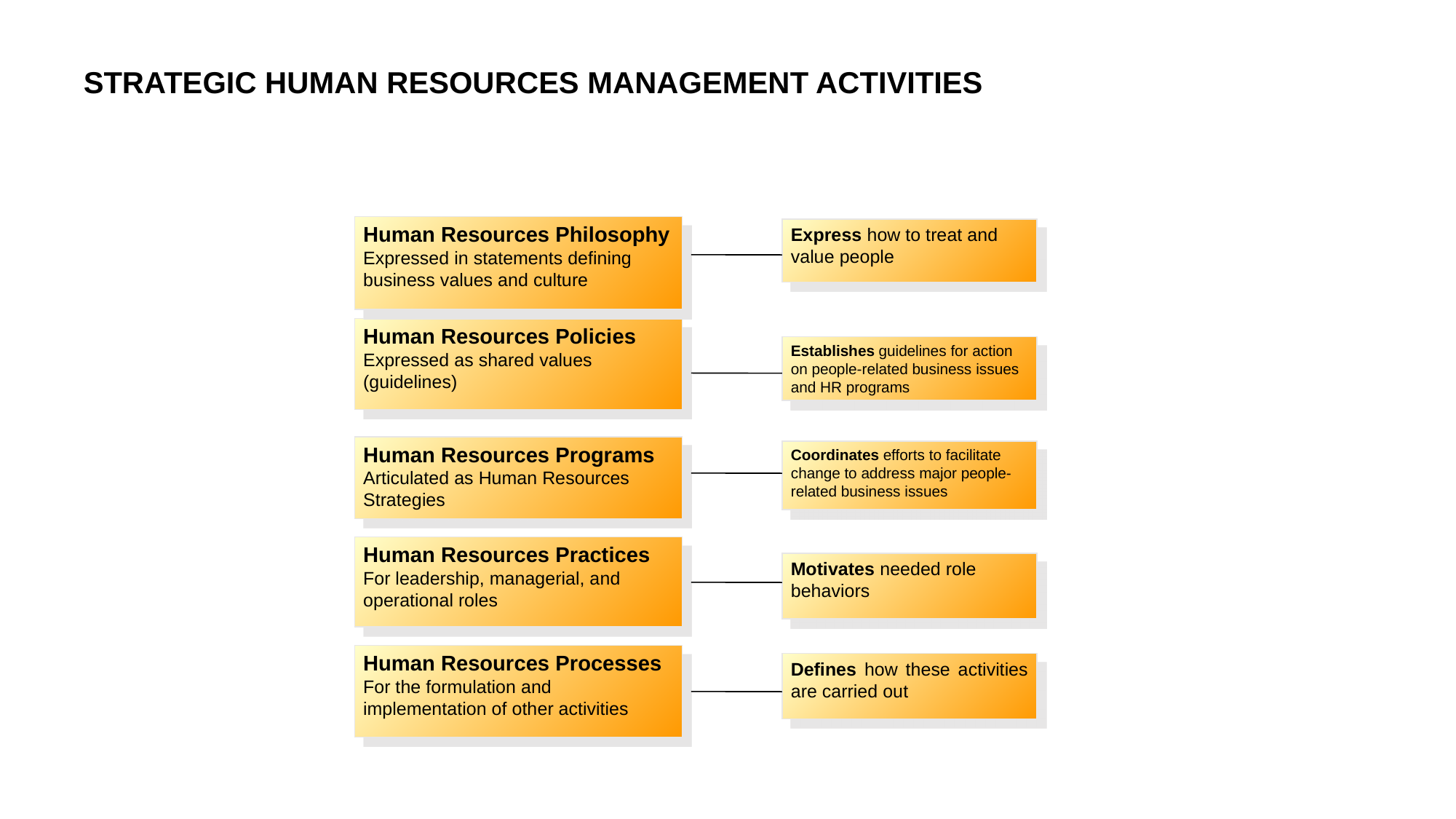

STRATEGIC HUMAN RESOURCES MANAGEMENT ACTIVITIES
Human Resources Philosophy
Expressed in statements defining business values and culture
Express how to treat and value people

Human Resources Policies
Expressed as shared values (guidelines)
Establishes guidelines for action on people-related business issues and HR programs

Human Resources Programs
Articulated as Human Resources Strategies

Coordinates efforts to facilitate change to address major people-related business issues

Human Resources Practices
For leadership, managerial, and operational roles

Motivates needed role behaviors

Human Resources Processes
For the formulation and implementation of other activities

Defines how these activities are carried out